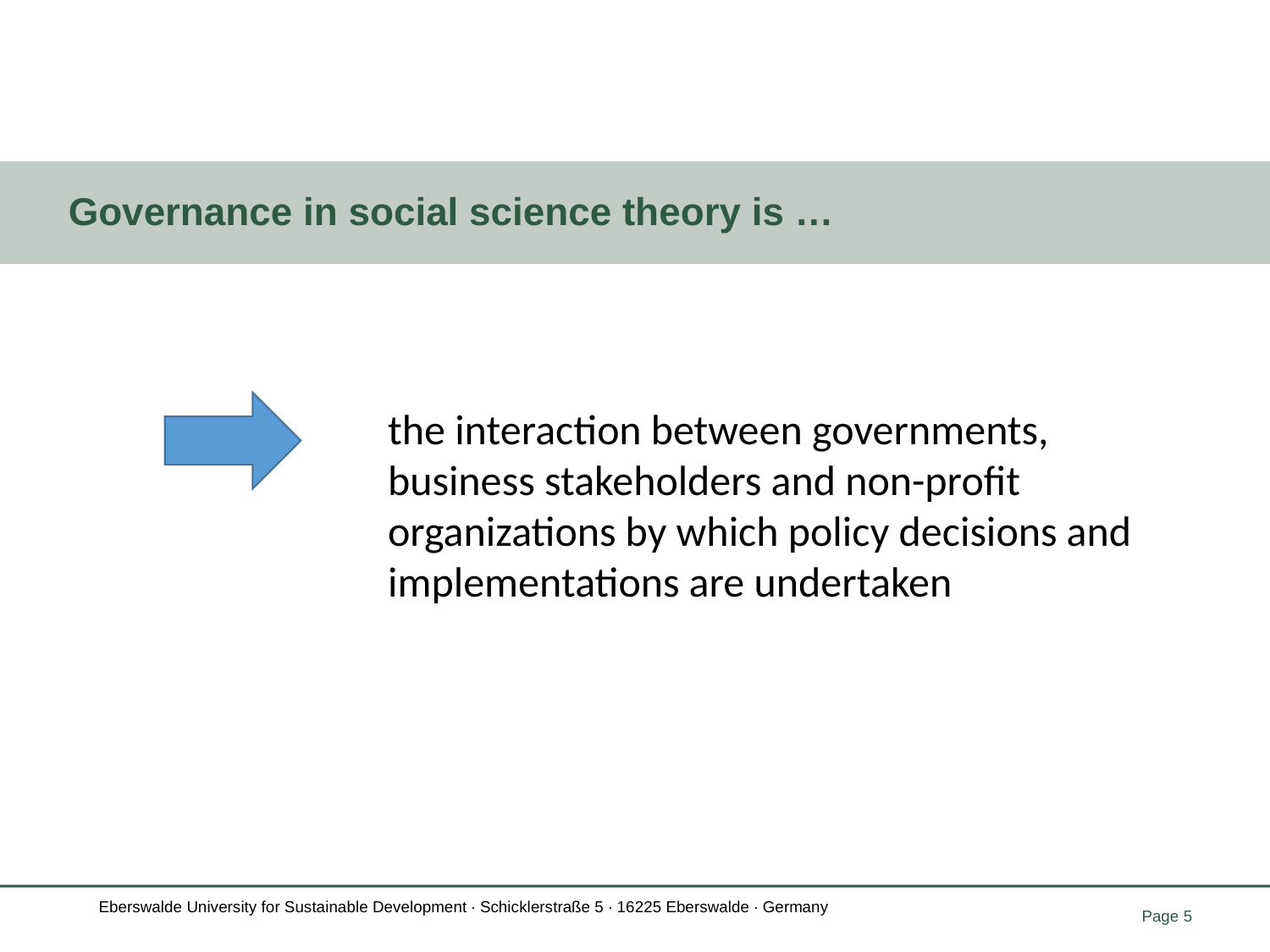

# Governance in social science theory is …

the interaction between governments, business stakeholders and non-profit organizations by which policy decisions and implementations are undertaken
© HNEE, Ulrich Wessollek, 2018
Page 5